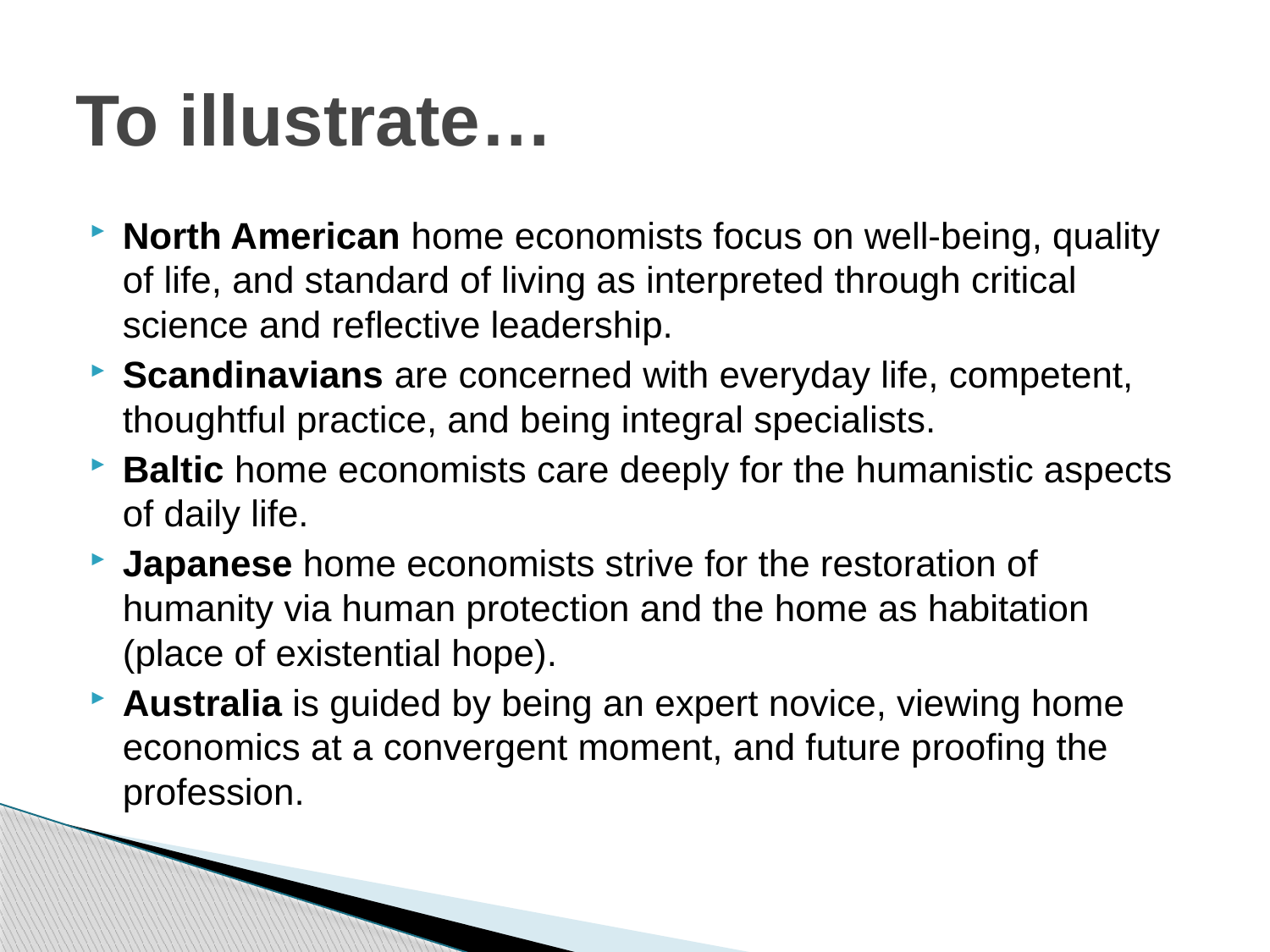

# To illustrate…
North American home economists focus on well-being, quality of life, and standard of living as interpreted through critical science and reflective leadership.
Scandinavians are concerned with everyday life, competent, thoughtful practice, and being integral specialists.
Baltic home economists care deeply for the humanistic aspects of daily life.
Japanese home economists strive for the restoration of humanity via human protection and the home as habitation (place of existential hope).
Australia is guided by being an expert novice, viewing home economics at a convergent moment, and future proofing the profession.